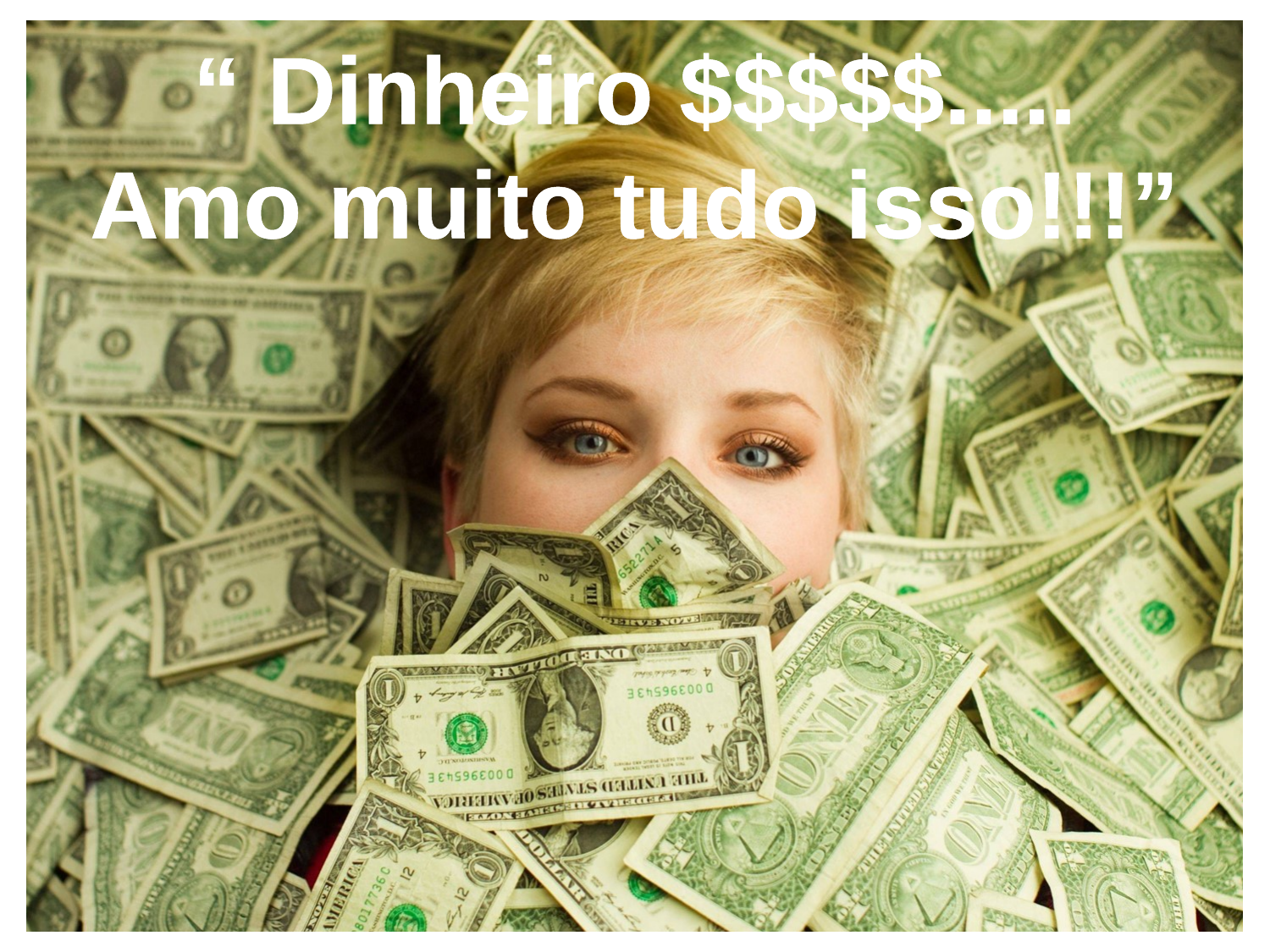

“ Dinheiro $$$$$.....
Amo muito tudo isso!!!”